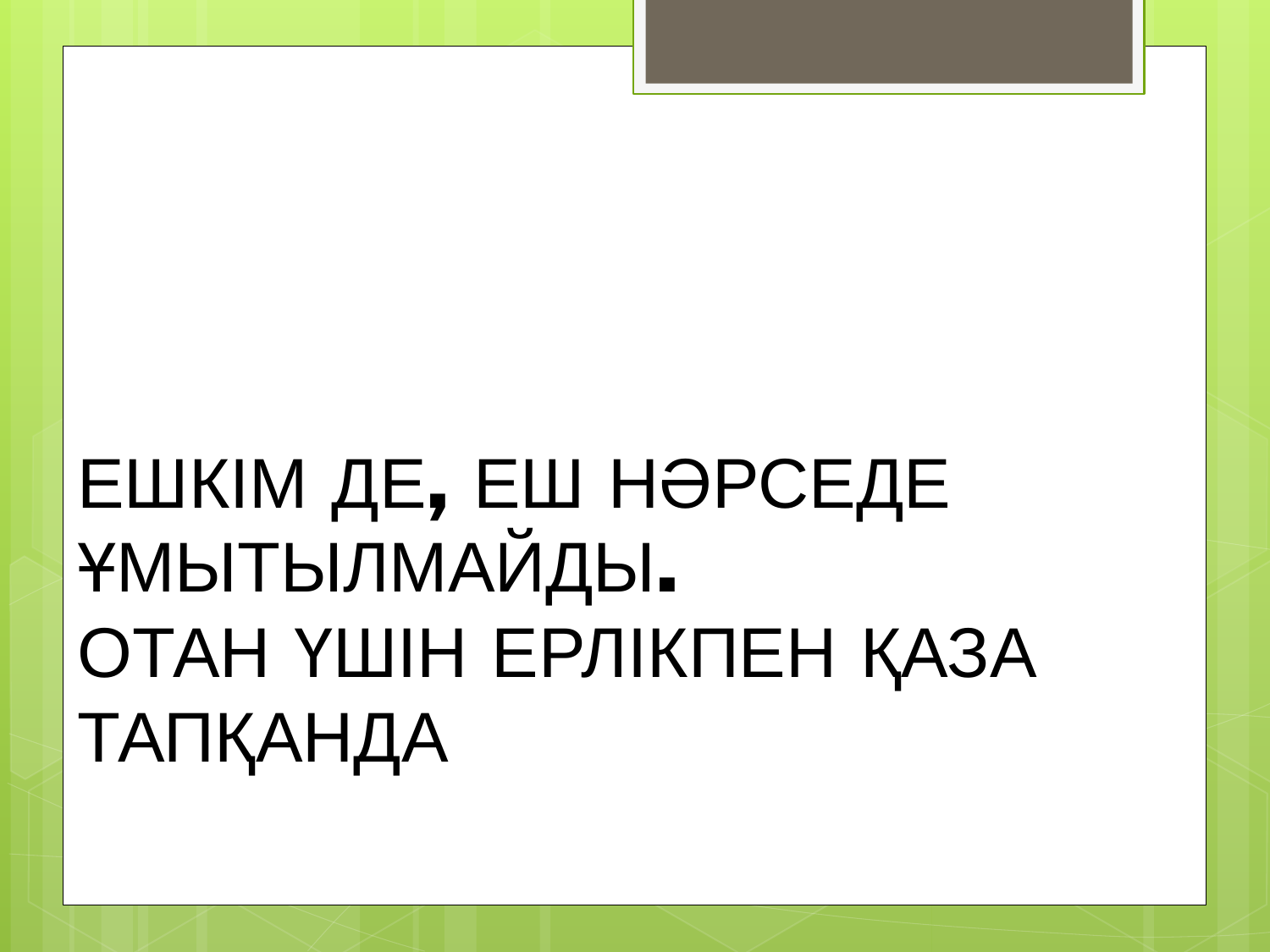

ЕШКІМ ДЕ, ЕШ НӘРСЕДЕ ҰМЫТЫЛМАЙДЫ.
ОТАН ҮШІН ЕРЛІКПЕН ҚАЗА ТАПҚАНДА